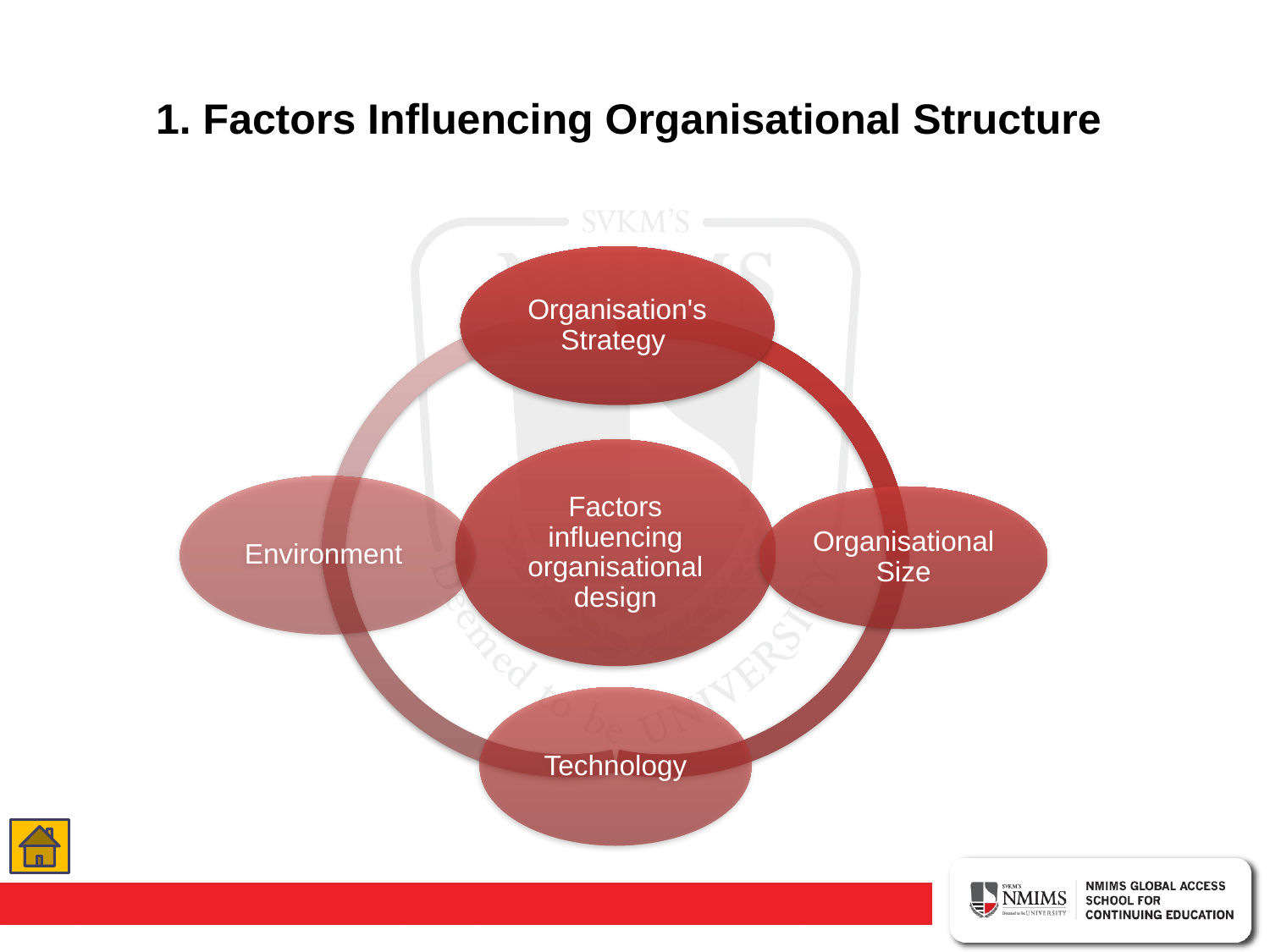

# 1. Factors Influencing Organisational Structure

Factors influencing organisational design
Organisation's Strategy
Organisational Size
Technology
Environment